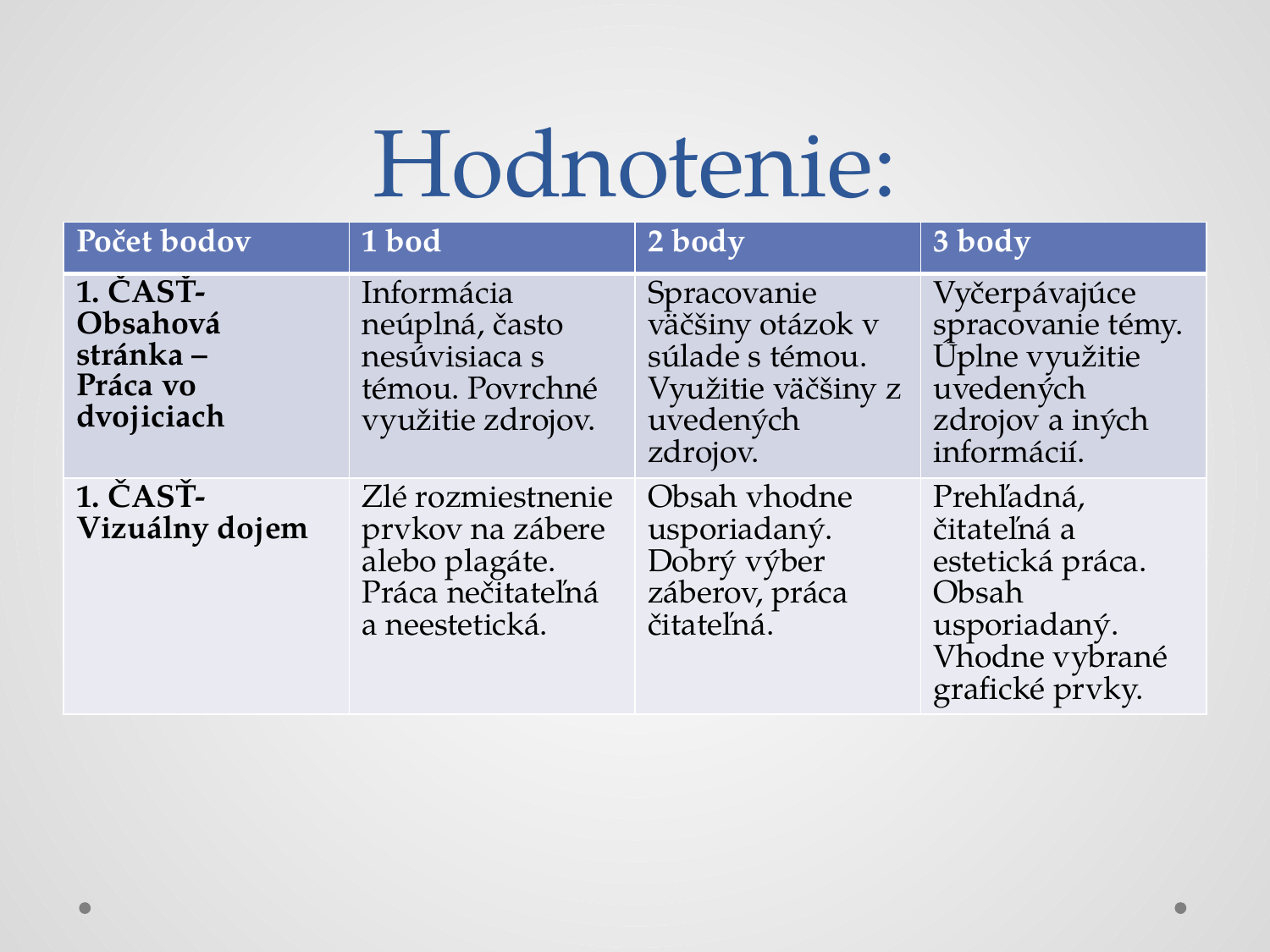

# Hodnotenie:
| Počet bodov | 1 bod | 2 body | 3 body |
| --- | --- | --- | --- |
| 1. ČASŤ- Obsahová stránka – Práca vo dvojiciach | Informácia neúplná, často nesúvisiaca s témou. Povrchné využitie zdrojov. | Spracovanie väčšiny otázok v súlade s témou. Využitie väčšiny z uvedených zdrojov. | Vyčerpávajúce spracovanie témy. Úplne využitie uvedených zdrojov a iných informácií. |
| 1. ČASŤ- Vizuálny dojem | Zlé rozmiestnenie prvkov na zábere alebo plagáte. Práca nečitateľná a neestetická. | Obsah vhodne usporiadaný. Dobrý výber záberov, práca čitateľná. | Prehľadná, čitateľná a estetická práca. Obsah usporiadaný. Vhodne vybrané grafické prvky. |